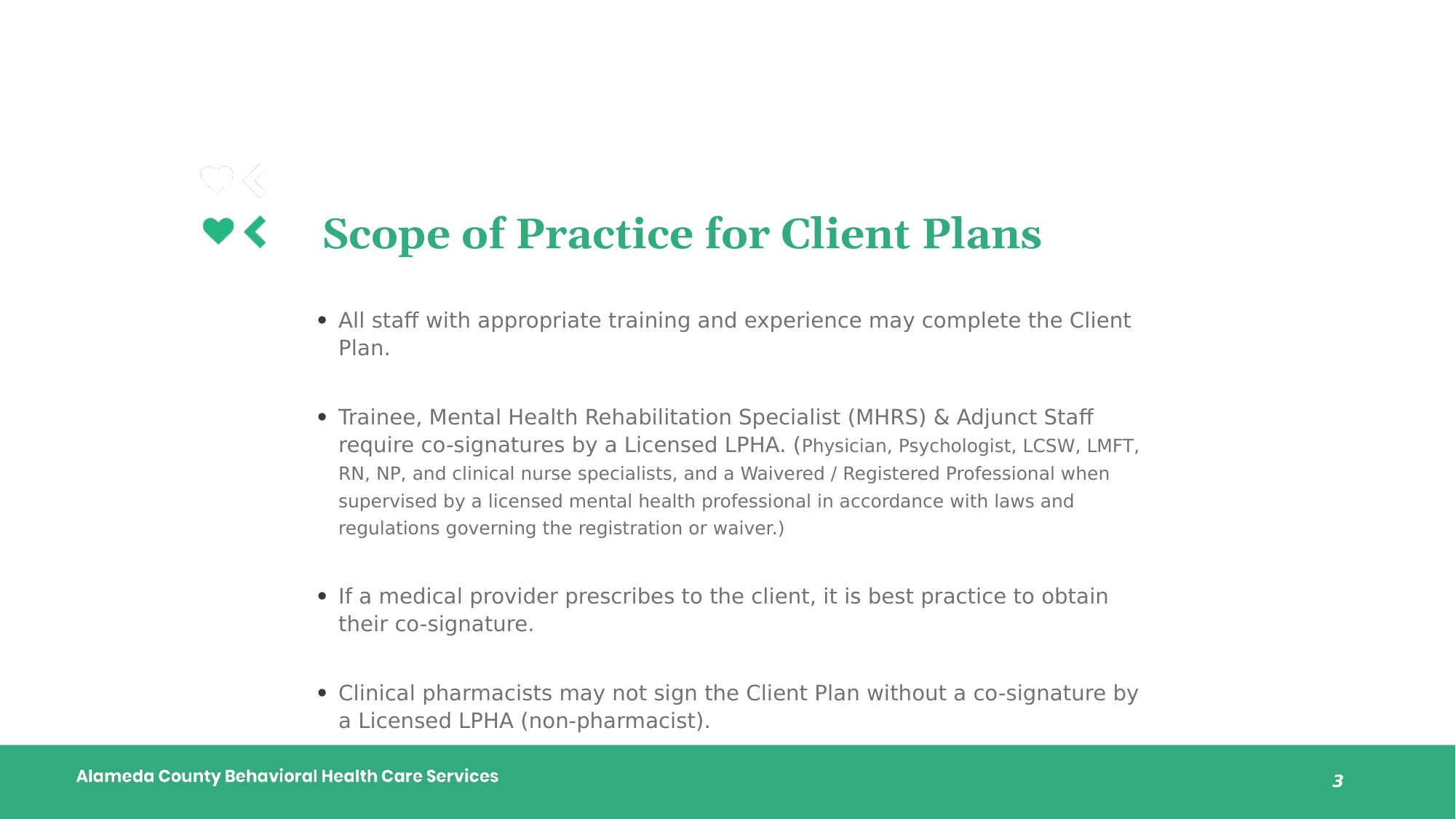

# Scope of Practice for Client Plans
All staff with appropriate training and experience may complete the Client Plan.

Trainee, Mental Health Rehabilitation Specialist (MHRS) & Adjunct Staff require co-signatures by a Licensed LPHA. (Physician, Psychologist, LCSW, LMFT, RN, NP, and clinical nurse specialists, and a Waivered / Registered Professional when supervised by a licensed mental health professional in accordance with laws and regulations governing the registration or waiver.)

If a medical provider prescribes to the client, it is best practice to obtain their co-signature.

Clinical pharmacists may not sign the Client Plan without a co-signature by a Licensed LPHA (non-pharmacist).

3